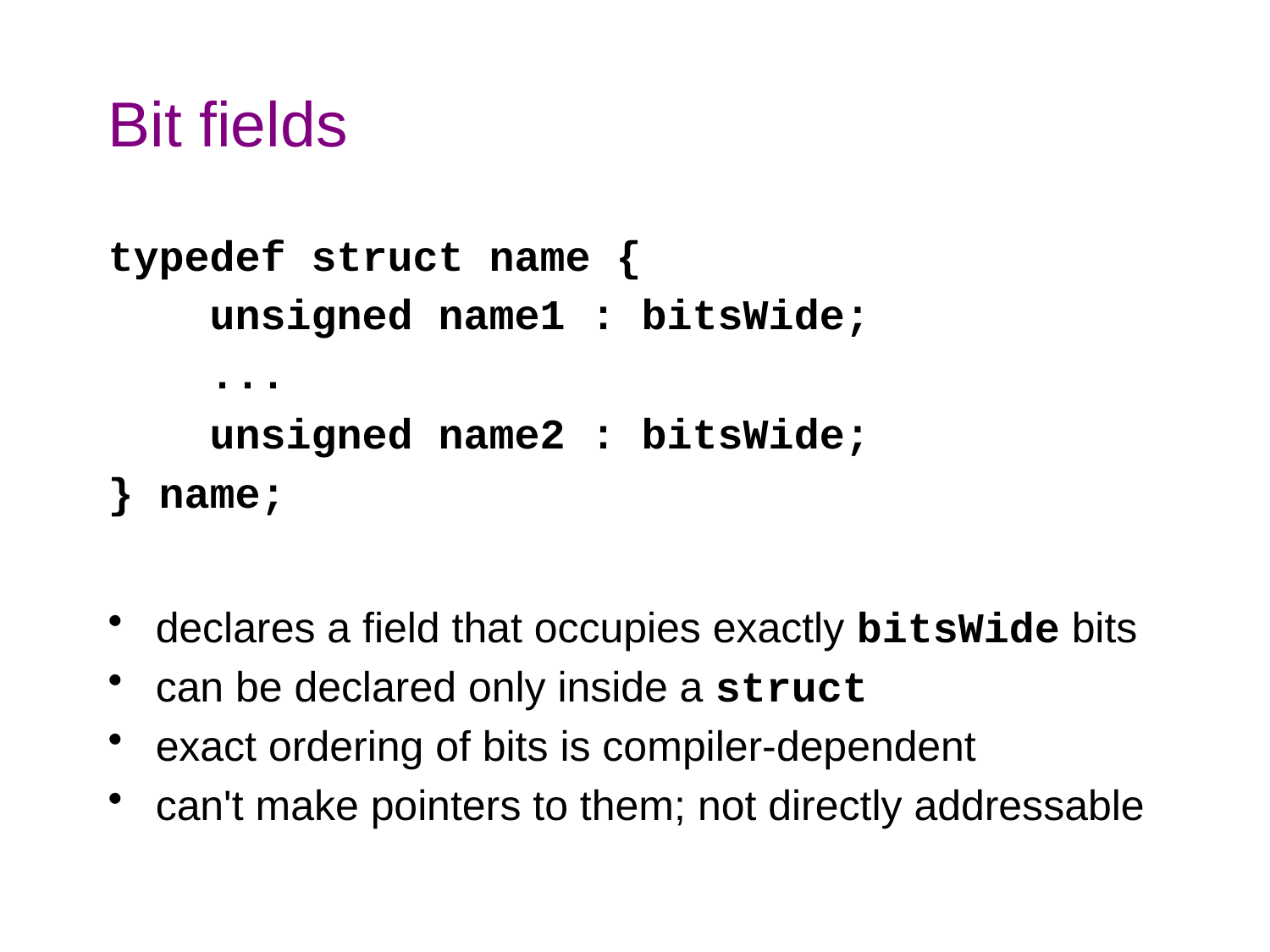

# Bit fields
typedef struct name {
    unsigned name1 : bitsWide;
    ...
    unsigned name2 : bitsWide;
} name;

declares a field that occupies exactly bitsWide bits
can be declared only inside a struct
exact ordering of bits is compiler-dependent
can't make pointers to them; not directly addressable